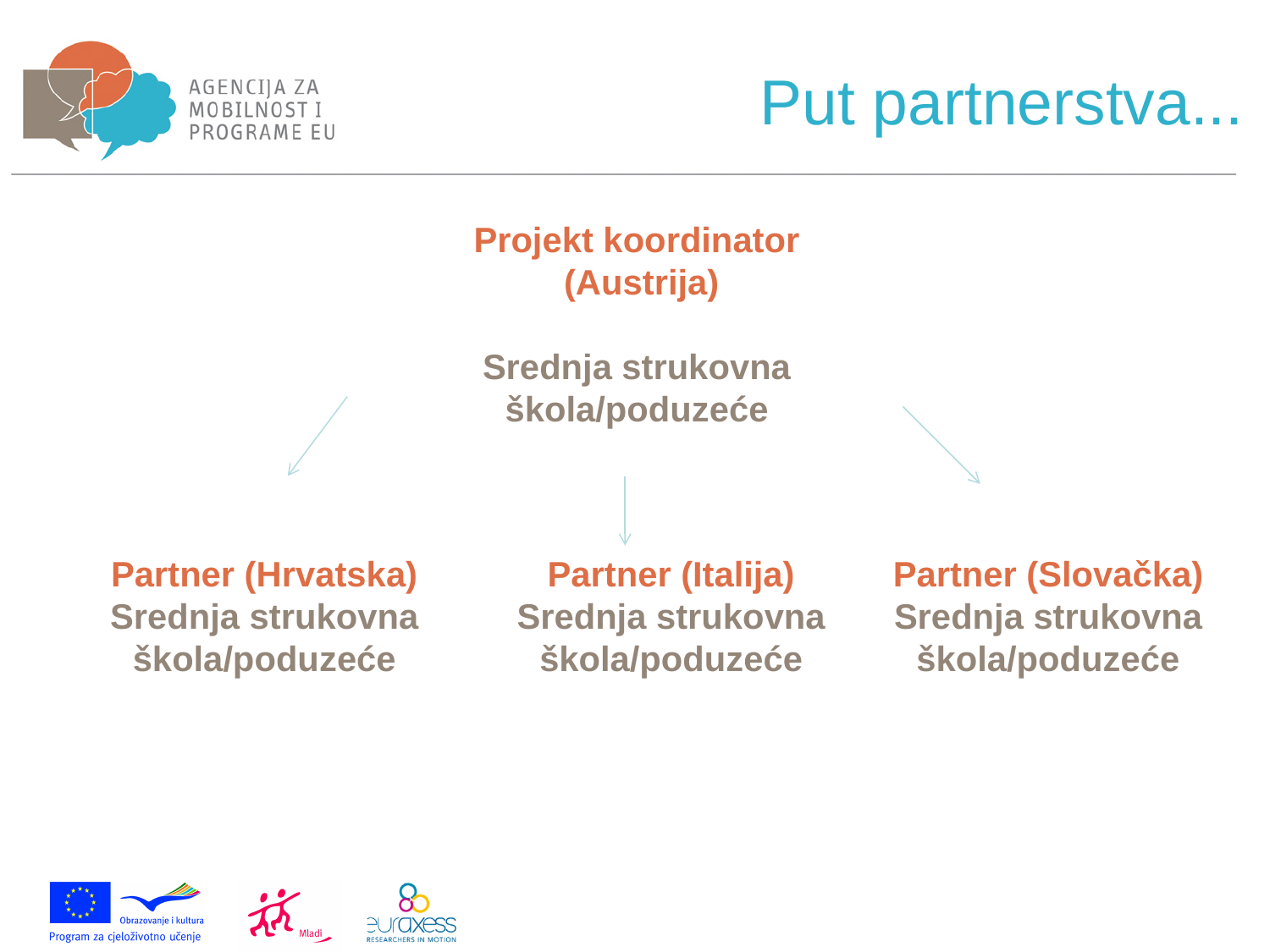

Put partnerstva...

Projekt koordinator
 (Austrija)

Srednja strukovna škola/poduzeće
Partner (Hrvatska)
Srednja strukovna škola/poduzeće
Partner (Italija)
Srednja strukovna škola/poduzeće
Partner (Slovačka)
Srednja strukovna škola/poduzeće